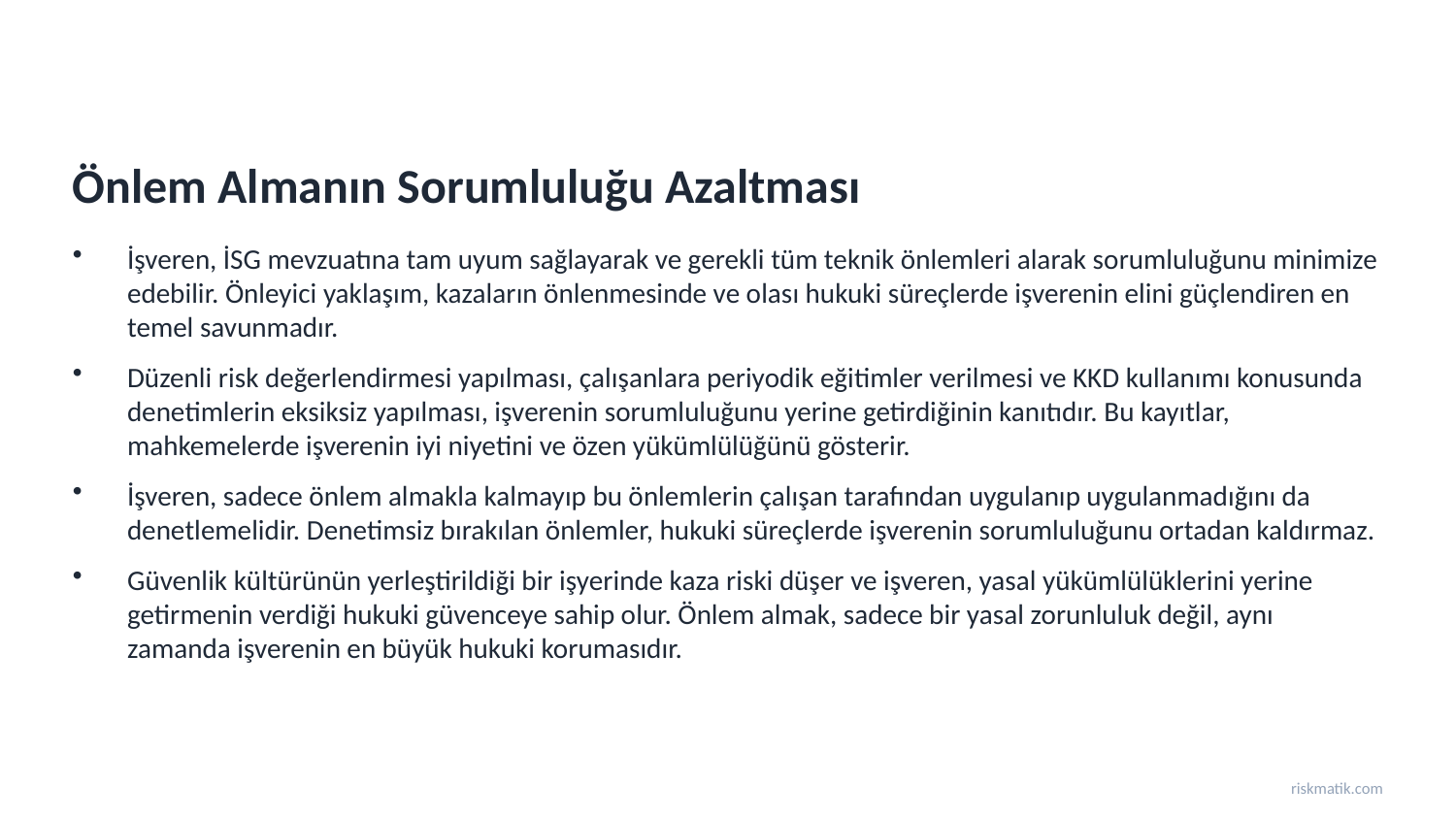

Önlem Almanın Sorumluluğu Azaltması
İşveren, İSG mevzuatına tam uyum sağlayarak ve gerekli tüm teknik önlemleri alarak sorumluluğunu minimize edebilir. Önleyici yaklaşım, kazaların önlenmesinde ve olası hukuki süreçlerde işverenin elini güçlendiren en temel savunmadır.
Düzenli risk değerlendirmesi yapılması, çalışanlara periyodik eğitimler verilmesi ve KKD kullanımı konusunda denetimlerin eksiksiz yapılması, işverenin sorumluluğunu yerine getirdiğinin kanıtıdır. Bu kayıtlar, mahkemelerde işverenin iyi niyetini ve özen yükümlülüğünü gösterir.
İşveren, sadece önlem almakla kalmayıp bu önlemlerin çalışan tarafından uygulanıp uygulanmadığını da denetlemelidir. Denetimsiz bırakılan önlemler, hukuki süreçlerde işverenin sorumluluğunu ortadan kaldırmaz.
Güvenlik kültürünün yerleştirildiği bir işyerinde kaza riski düşer ve işveren, yasal yükümlülüklerini yerine getirmenin verdiği hukuki güvenceye sahip olur. Önlem almak, sadece bir yasal zorunluluk değil, aynı zamanda işverenin en büyük hukuki korumasıdır.
riskmatik.com